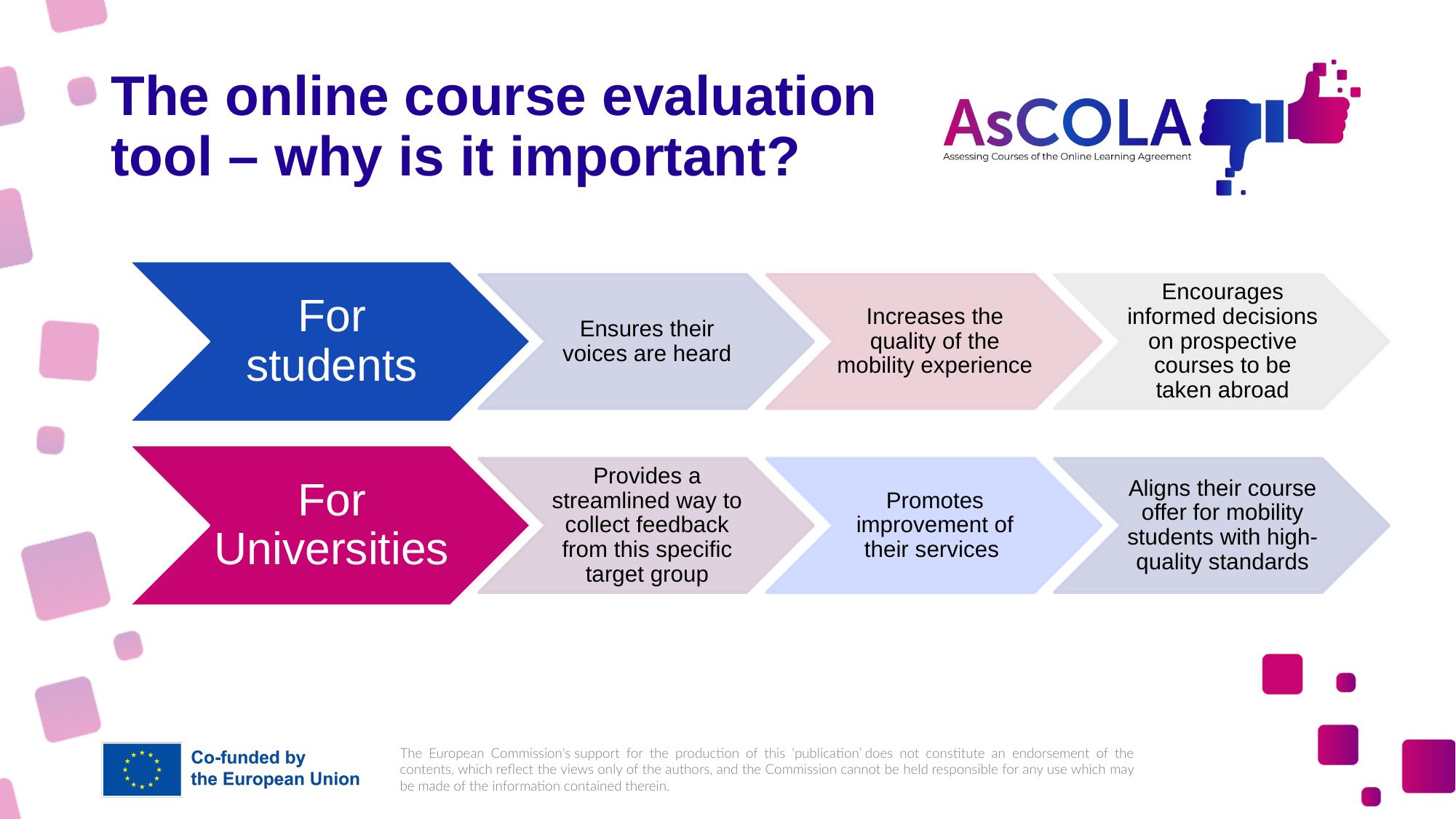

# The online course evaluation tool – why is it important?
For students
Ensures their voices are heard
Increases the quality of the mobility experience
Encourages informed decisions on prospective courses to be taken abroad
For Universities
Provides a streamlined way to collect feedback from this specific target group
Promotes improvement of their services
Aligns their course offer for mobility students with high-quality standards